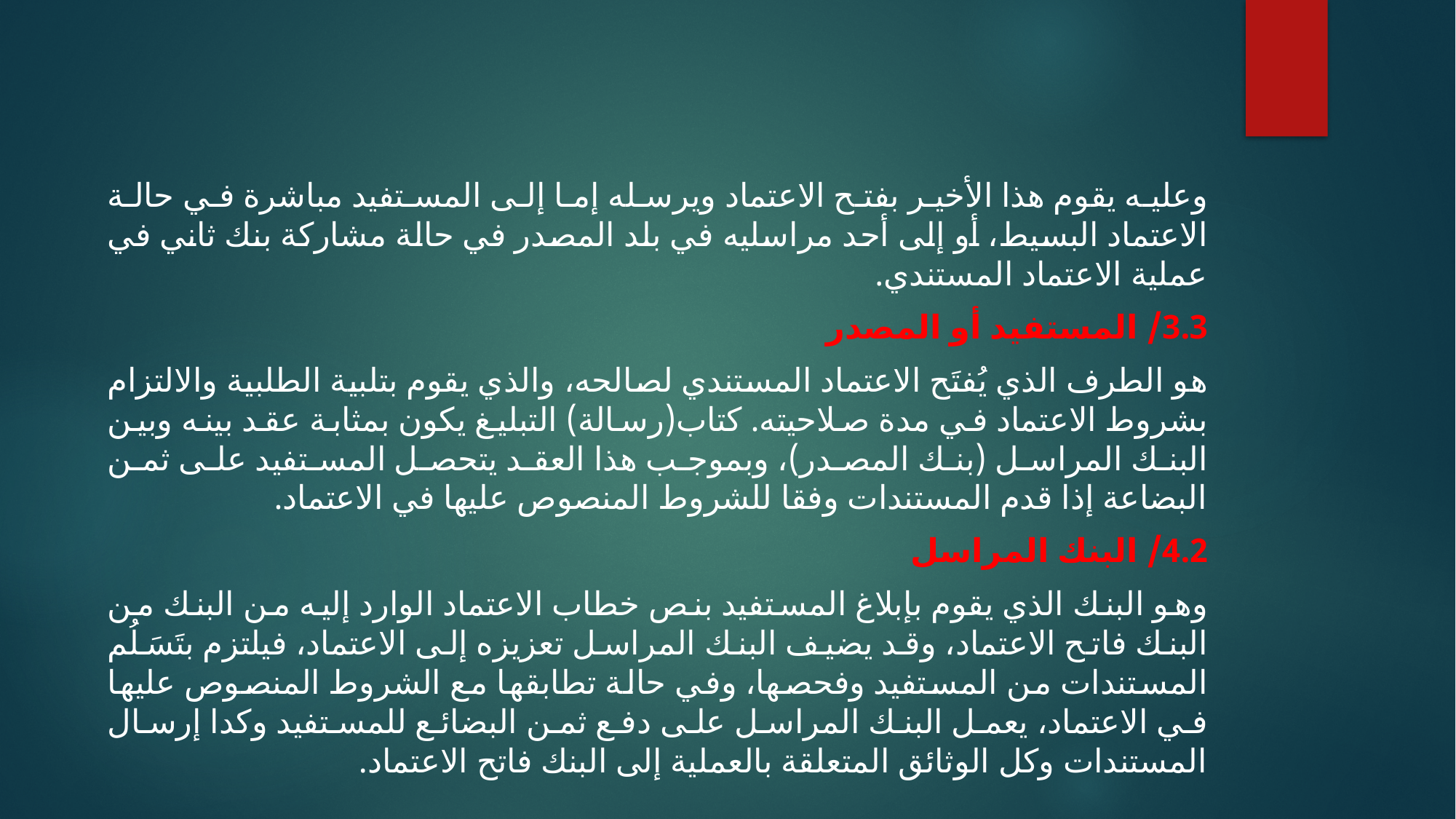

وعليه يقوم هذا الأخير بفتح الاعتماد ويرسله إما إلى المستفيد مباشرة في حالة الاعتماد البسيط، أو إلى أحد مراسليه في بلد المصدر في حالة مشاركة بنك ثاني في عملية الاعتماد المستندي.
3.3/ المستفيد أو المصدر
هو الطرف الذي يُفتَح الاعتماد المستندي لصالحه، والذي يقوم بتلبية الطلبية والالتزام بشروط الاعتماد في مدة صلاحيته. كتاب(رسالة) التبليغ يكون بمثابة عقد بينه وبين البنك المراسل (بنك المصدر)، وبموجب هذا العقد يتحصل المستفيد على ثمن البضاعة إذا قدم المستندات وفقا للشروط المنصوص عليها في الاعتماد.
4.2/ البنك المراسل
وهو البنك الذي يقوم بإبلاغ المستفيد بنص خطاب الاعتماد الوارد إليه من البنك من البنك فاتح الاعتماد، وقد يضيف البنك المراسل تعزيزه إلى الاعتماد، فيلتزم بتَسَلُم المستندات من المستفيد وفحصها، وفي حالة تطابقها مع الشروط المنصوص عليها في الاعتماد، يعمل البنك المراسل على دفع ثمن البضائع للمستفيد وكدا إرسال المستندات وكل الوثائق المتعلقة بالعملية إلى البنك فاتح الاعتماد.